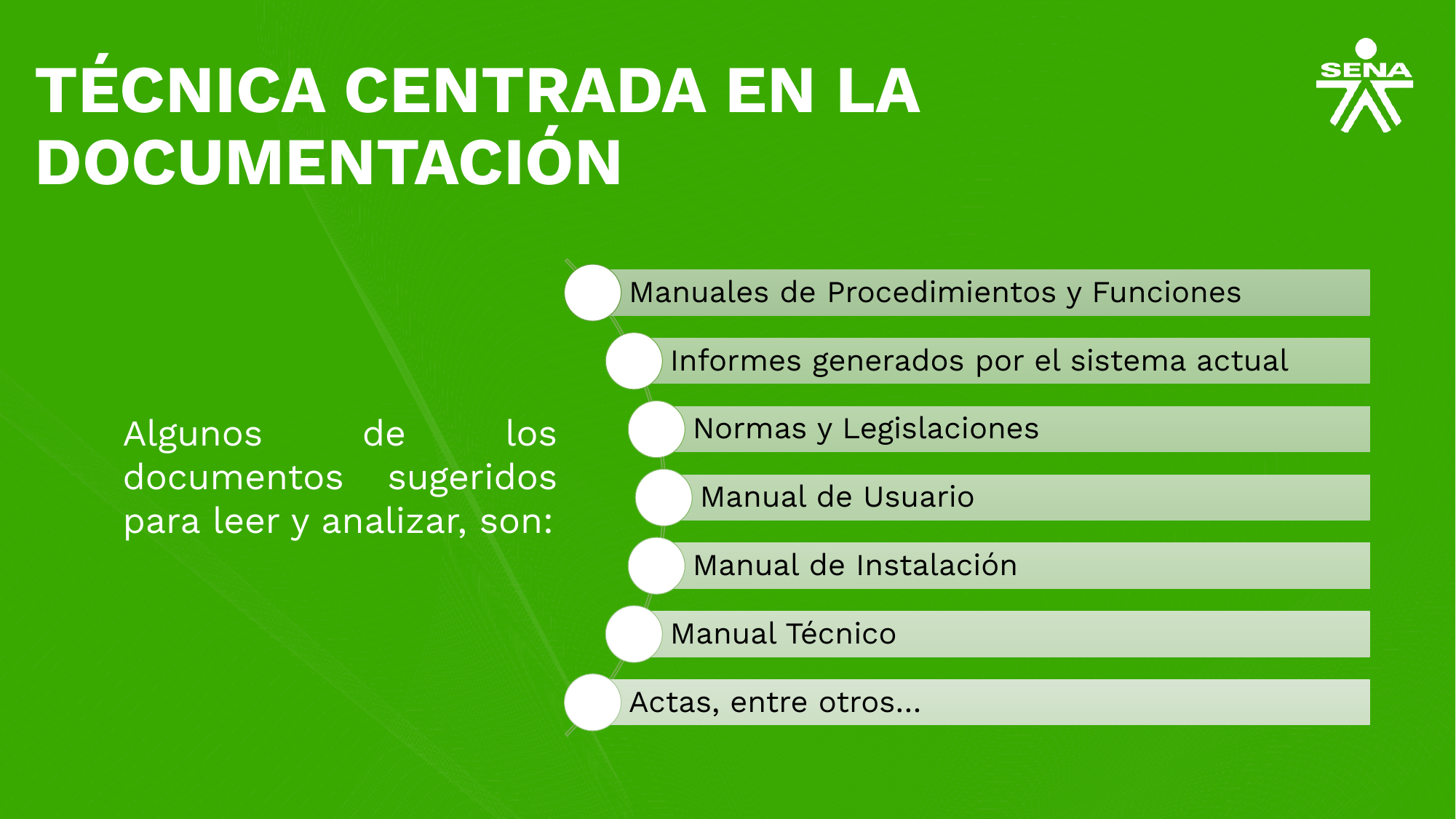

TÉCNICA CENTRADA EN LA DOCUMENTACIÓN

Manuales de Procedimientos y Funciones
Informes generados por el sistema actual
Normas y Legislaciones
Manual de Usuario
Manual de Instalación
Manual Técnico
Actas, entre otros…
Algunos de los documentos sugeridos para leer y analizar, son: